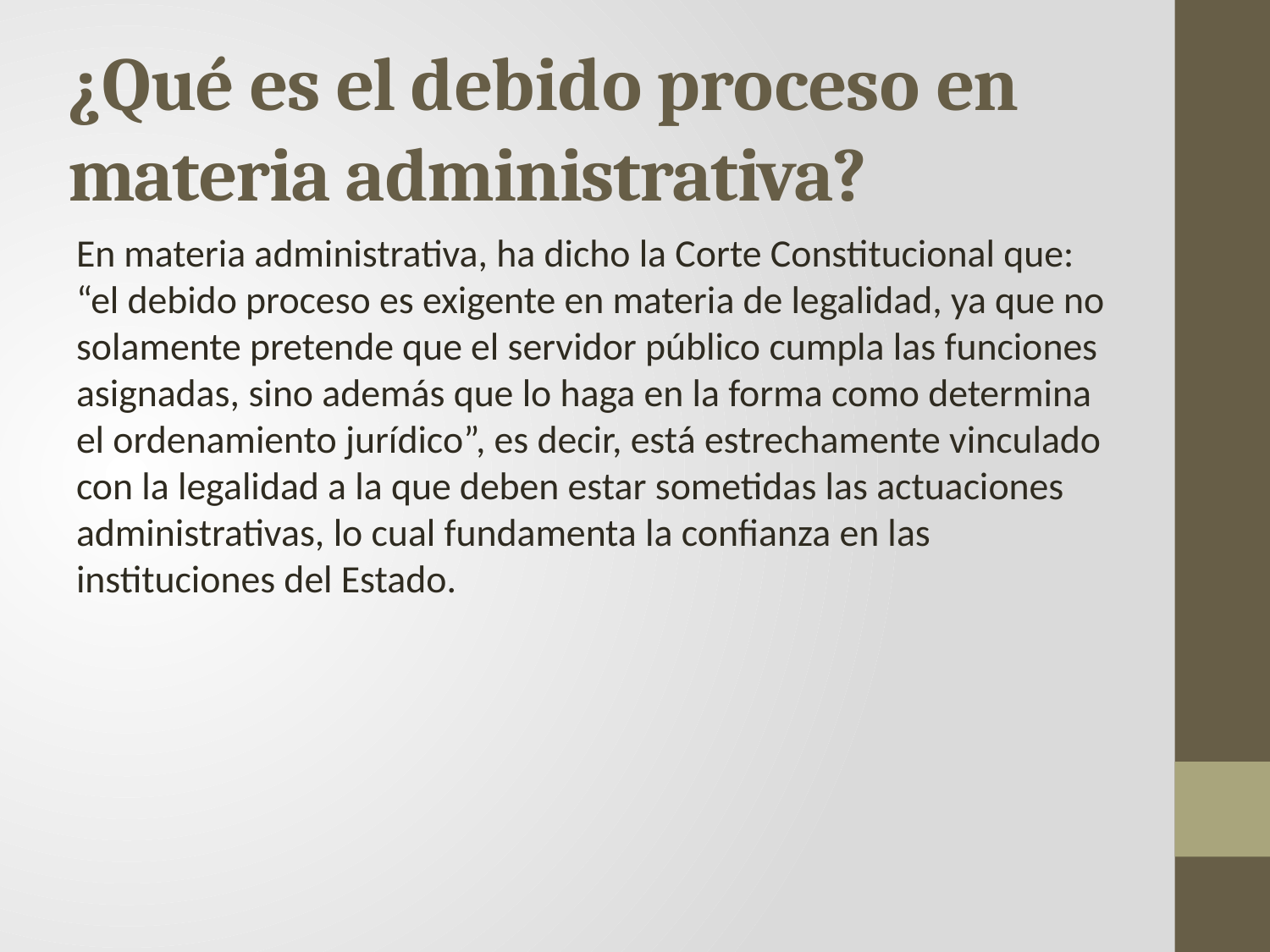

# ¿Qué es el debido proceso en materia administrativa?
En materia administrativa, ha dicho la Corte Constitucional que: “el debido proceso es exigente en materia de legalidad, ya que no solamente pretende que el servidor público cumpla las funciones asignadas, sino además que lo haga en la forma como determina el ordenamiento jurídico”, es decir, está estrechamente vinculado con la legalidad a la que deben estar sometidas las actuaciones administrativas, lo cual fundamenta la confianza en las instituciones del Estado.